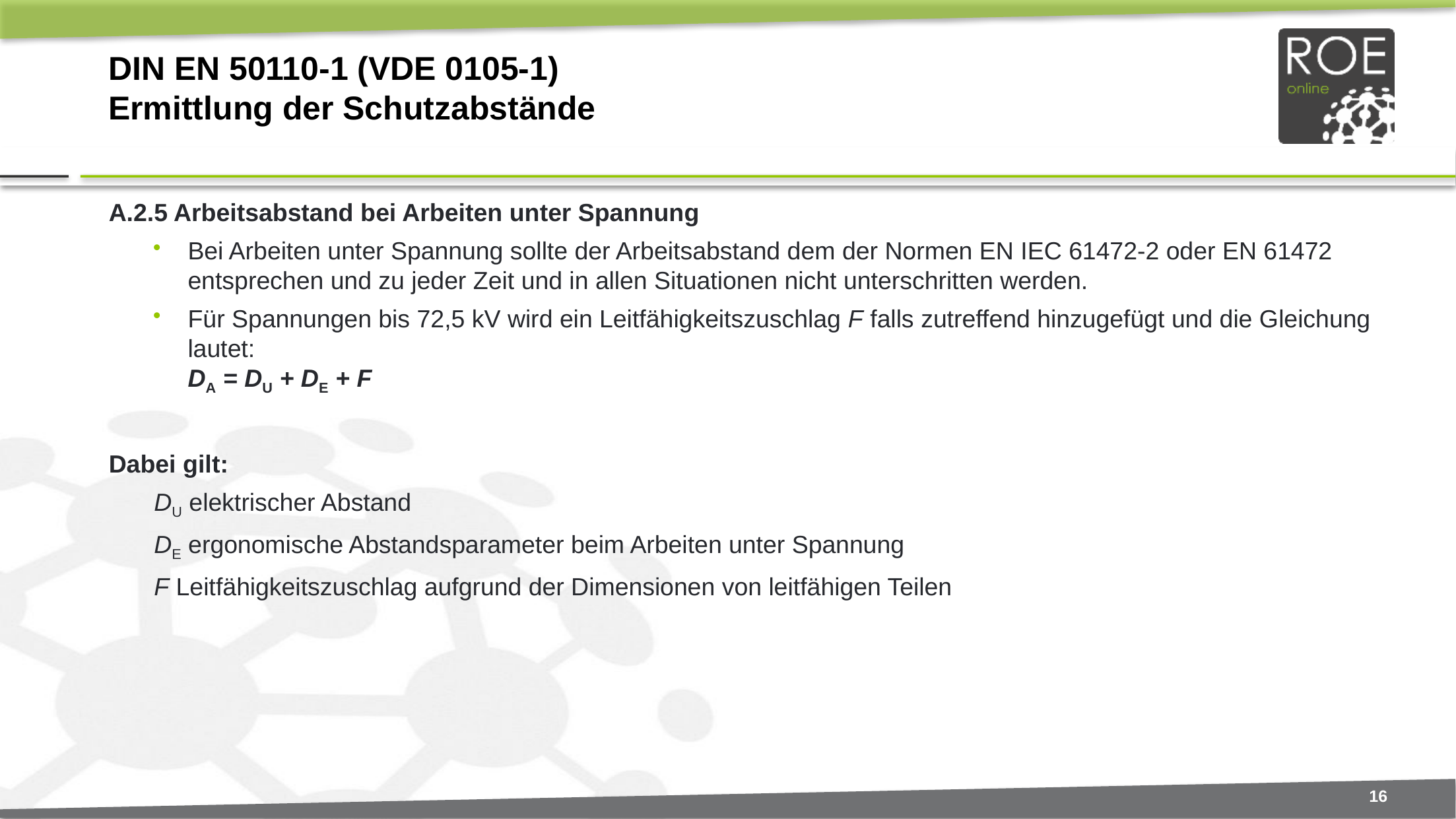

# DIN EN 50110-1 (VDE 0105-1) Ermittlung der Schutzabstände
A.2.5 Arbeitsabstand bei Arbeiten unter Spannung
Bei Arbeiten unter Spannung sollte der Arbeitsabstand dem der Normen EN IEC 61472-2 oder EN 61472 entsprechen und zu jeder Zeit und in allen Situationen nicht unterschritten werden.
Für Spannungen bis 72,5 kV wird ein Leitfähigkeitszuschlag F falls zutreffend hinzugefügt und die Gleichung lautet:
DA = DU + DE + F

Dabei gilt:
DU elektrischer Abstand
DE ergonomische Abstandsparameter beim Arbeiten unter Spannung
F Leitfähigkeitszuschlag aufgrund der Dimensionen von leitfähigen Teilen

16